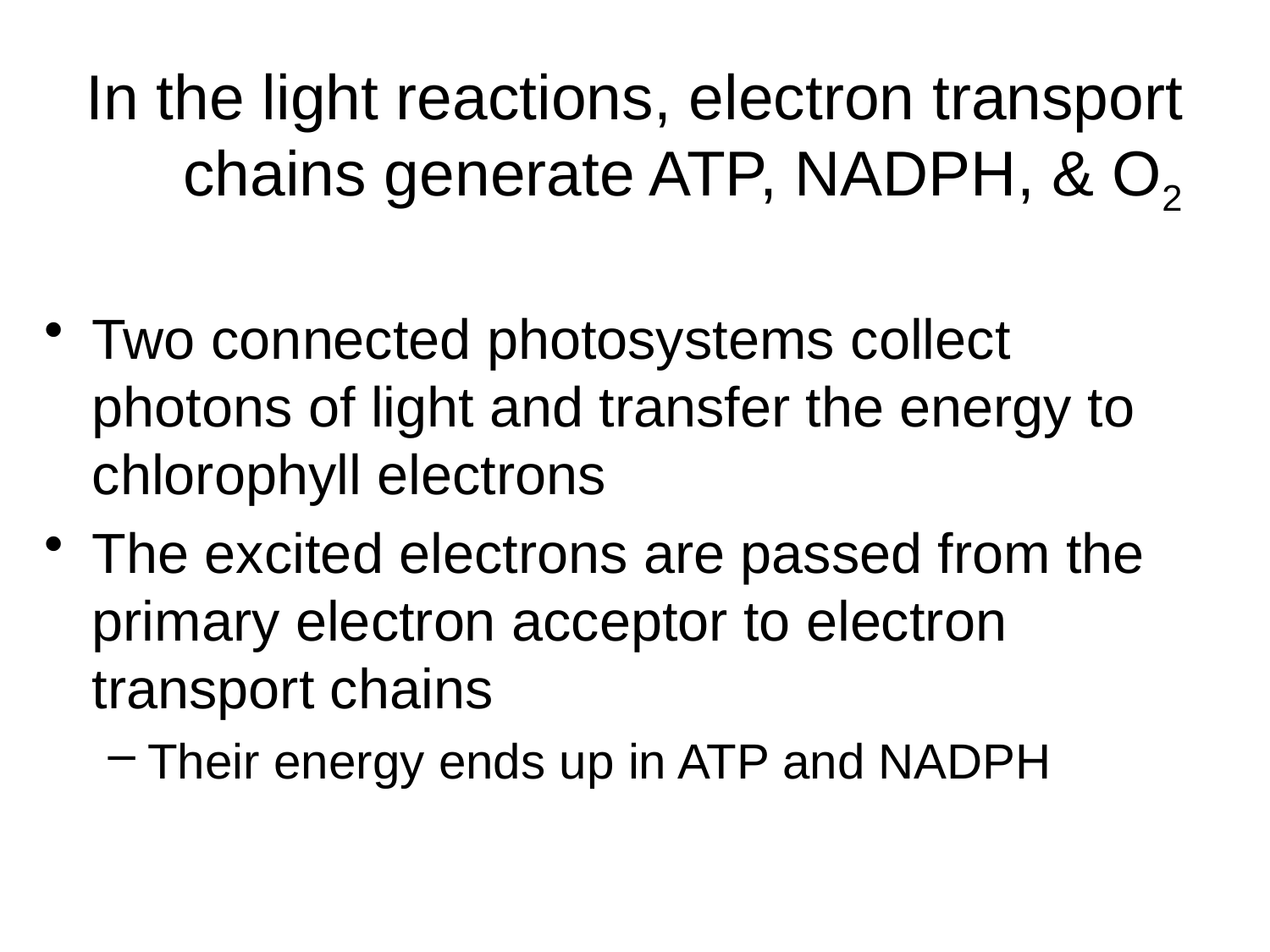

# In the light reactions, electron transport chains generate ATP, NADPH, & O2
Two connected photosystems collect photons of light and transfer the energy to chlorophyll electrons
The excited electrons are passed from the primary electron acceptor to electron transport chains
Their energy ends up in ATP and NADPH